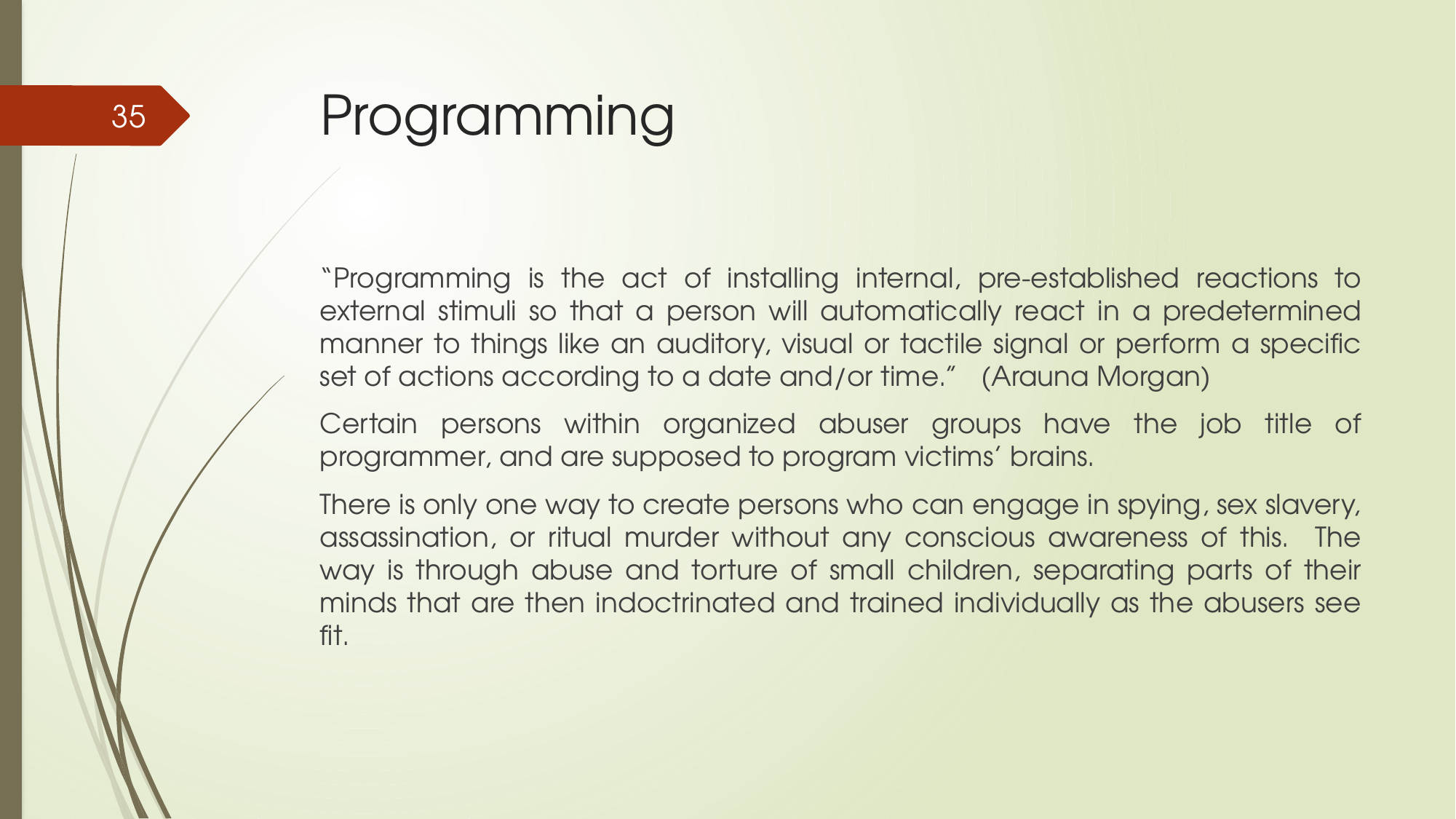

# Programming
35
“Programming is the act of installing internal, pre-established reactions to external stimuli so that a person will automatically react in a predetermined manner to things like an auditory, visual or tactile signal or perform a specific set of actions according to a date and/or time.”   (Arauna Morgan)
Certain persons within organized abuser groups have the job title of programmer, and are supposed to program victims’ brains.
There is only one way to create persons who can engage in spying, sex slavery, assassination, or ritual murder without any conscious awareness of this.  The way is through abuse and torture of small children, separating parts of their minds that are then indoctrinated and trained individually as the abusers see fit.